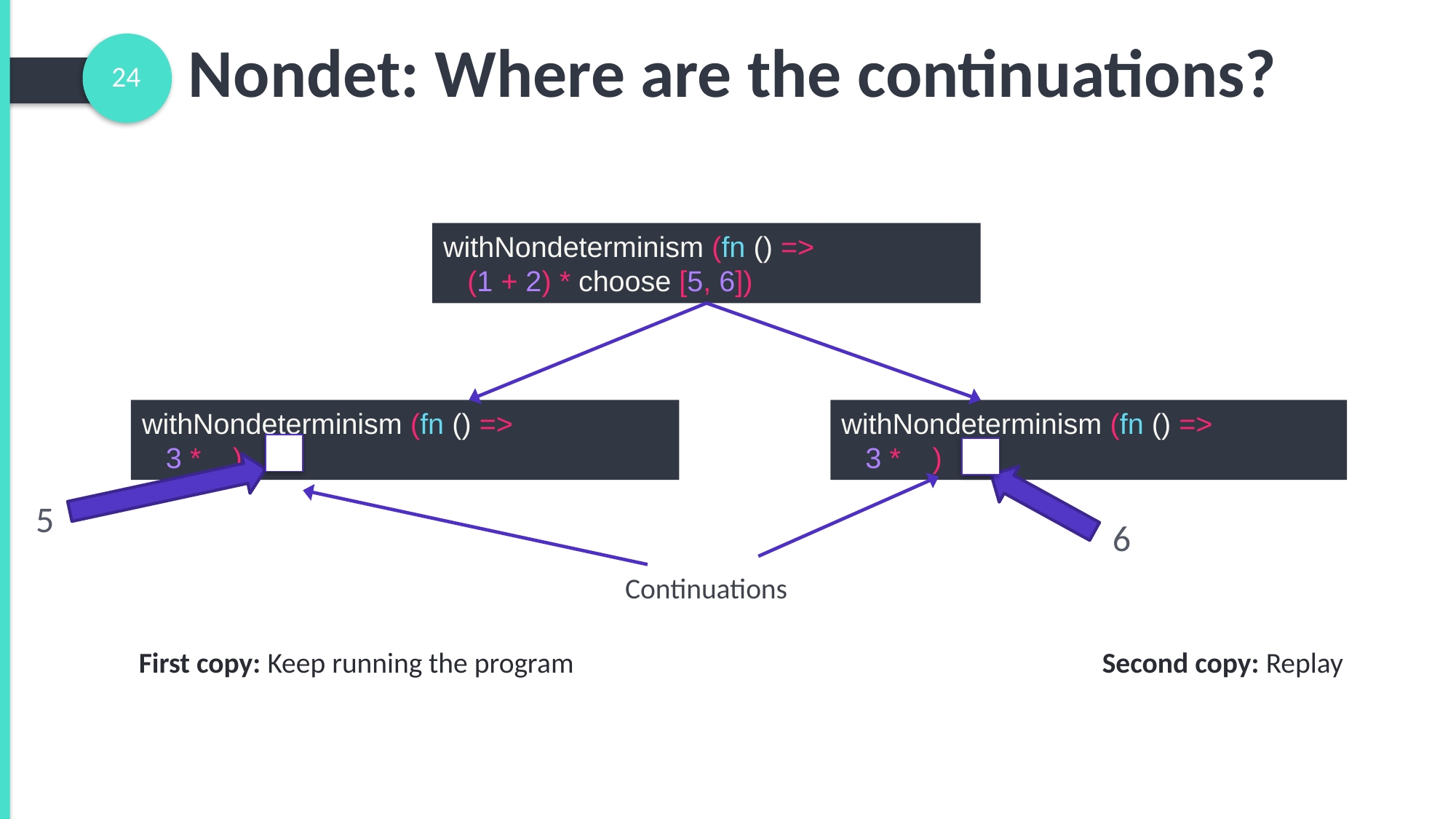

Nondet: Where are the continuations?
24
withNondeterminism (fn () =>
   (1 + 2) * choose [5, 6])
withNondeterminism (fn () =>
   3 *    )
withNondeterminism (fn () =>
   3 *    )

5
6
Continuations
First copy: Keep running the program
Second copy: Replay